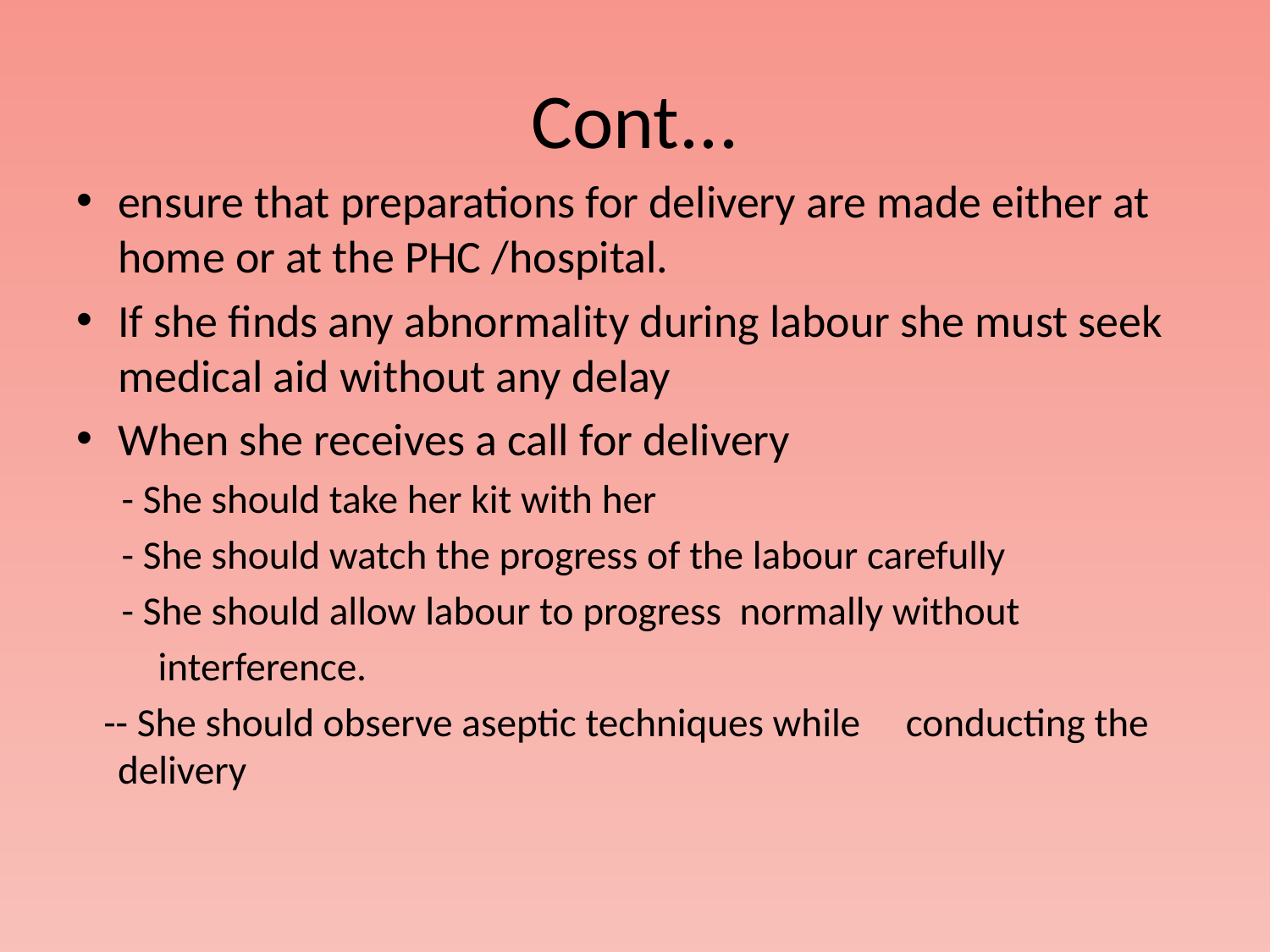

# Cont...
ensure that preparations for delivery are made either at home or at the PHC /hospital.
If she finds any abnormality during labour she must seek medical aid without any delay
When she receives a call for delivery
     - She should take her kit with her
     - She should watch the progress of the labour carefully
     - She should allow labour to progress  normally without
         interference.
   -- She should observe aseptic techniques while     conducting the delivery